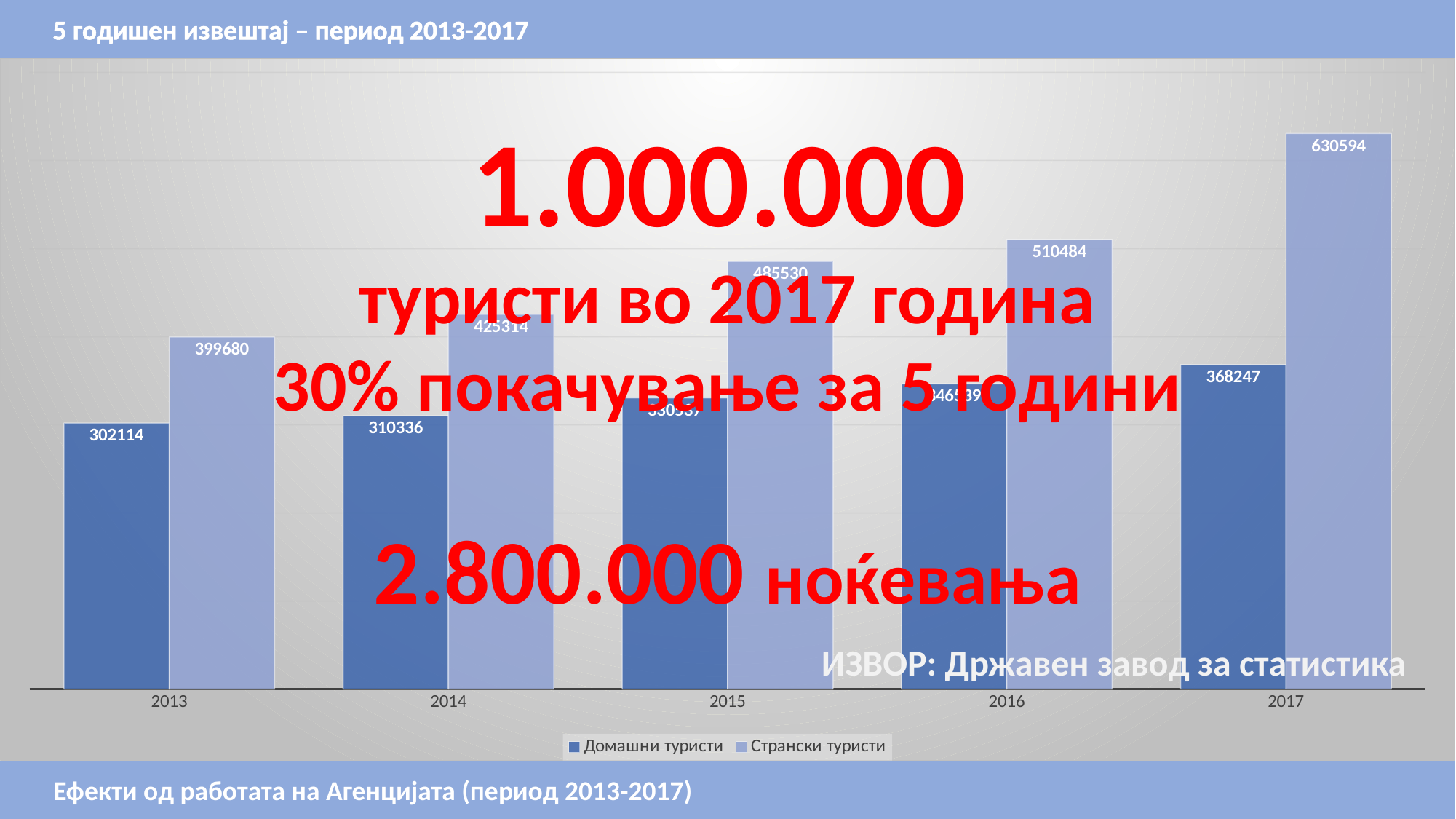

5 годишен извештај – период 2013-2017

### Chart

| Category | Домашни туристи | Странски туристи |
|---|---|---|
| 2013 | 302114.0 | 399680.0 |
| 2014 | 310336.0 | 425314.0 |
| 2015 | 330537.0 | 485530.0 |
| 2016 | 346539.0 | 510484.0 |
| 2017 | 368247.0 | 630594.0 |
1.000.000
туристи во 2017 година
30% покачување за 5 години

2.800.000 ноќевања
ИЗВОР: Државен завод за статистика

Ефекти од работата на Агенцијата (период 2013-2017)